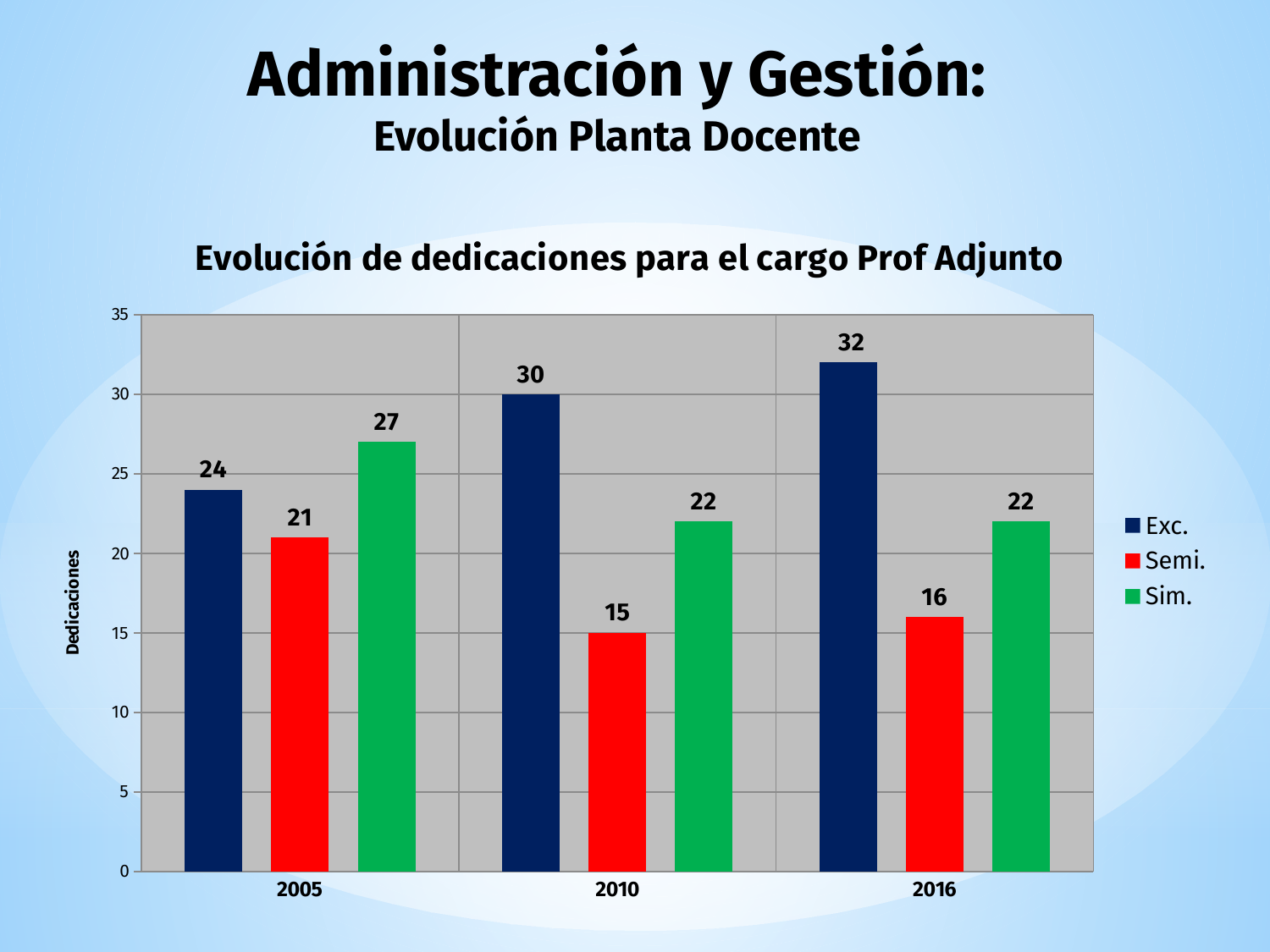

# Administración y Gestión: Evolución Planta Docente

### Chart: Evolución de dedicaciones para el cargo Prof Adjunto

| Category | Exc. | Semi. | Sim. |
|---|---|---|---|
| 2005 | 24.0 | 21.0 | 27.0 |
| 2010 | 30.0 | 15.0 | 22.0 |
| 2016 | 32.0 | 16.0 | 22.0 |